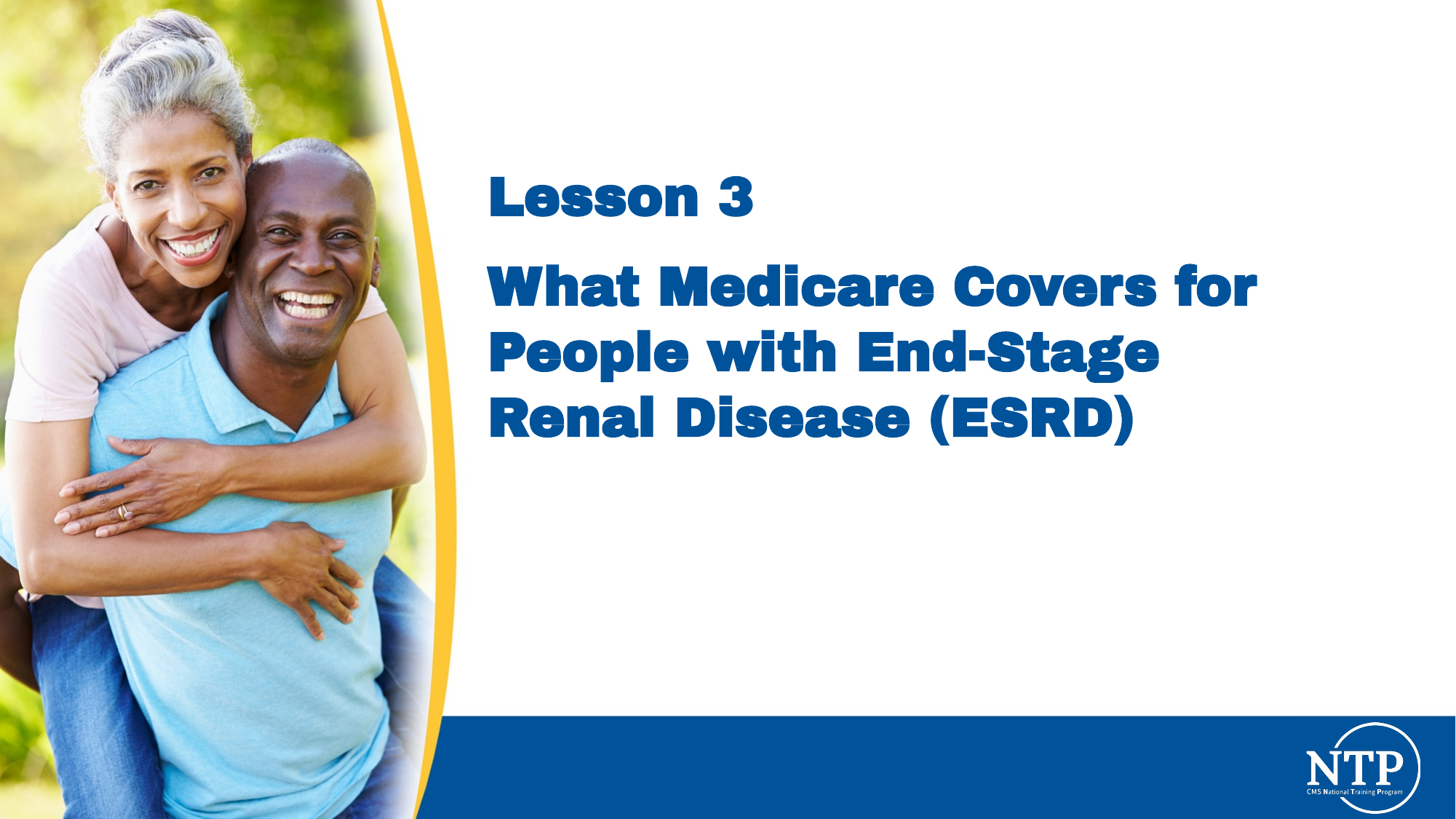

# Lesson 3
What Medicare Covers for People with End-Stage Renal Disease (ESRD)